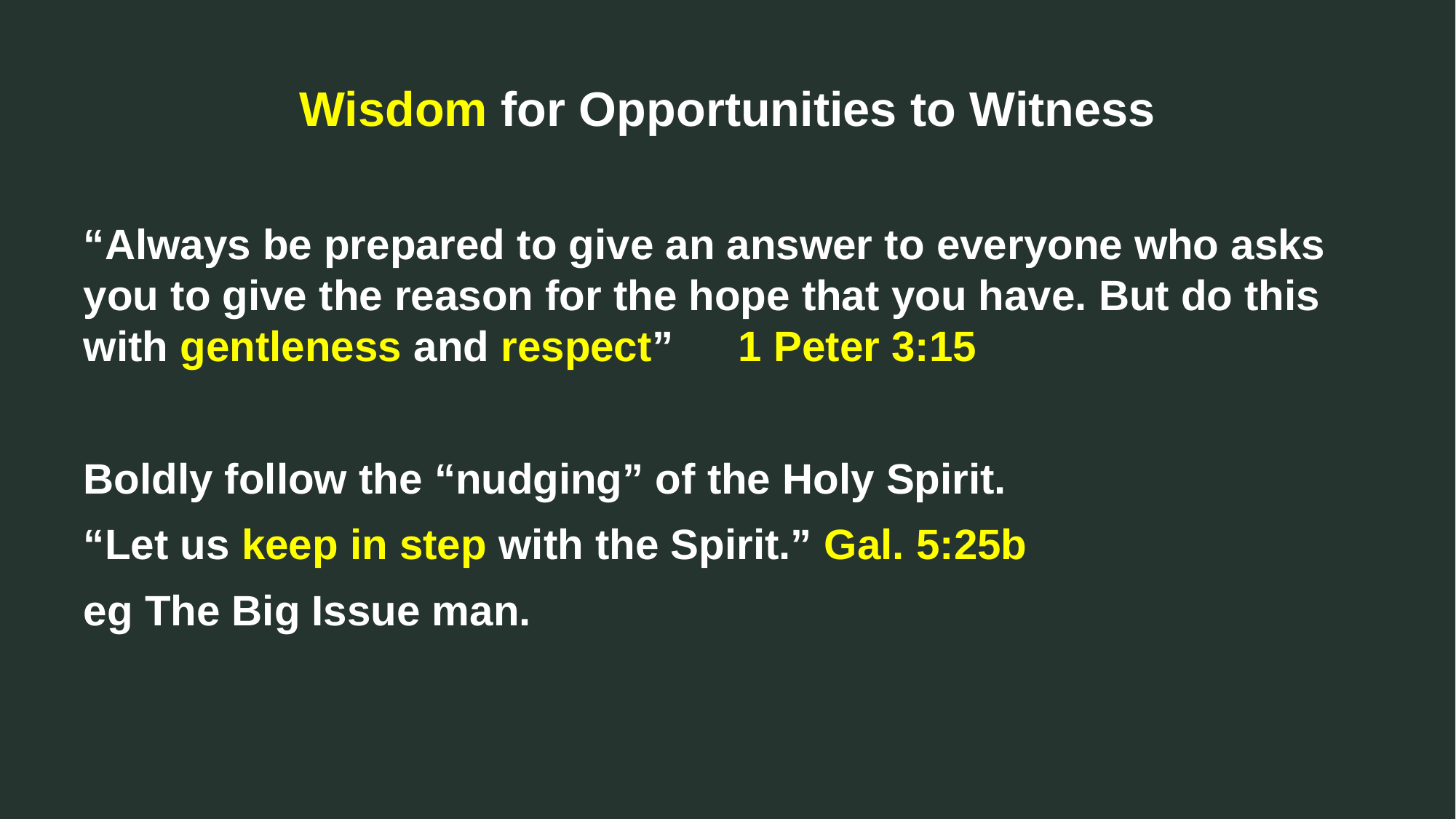

Wisdom for Opportunities to Witness

“Always be prepared to give an answer to everyone who asks you to give the reason for the hope that you have. But do this with gentleness and respect” 	1 Peter 3:15

Boldly follow the “nudging” of the Holy Spirit.
“Let us keep in step with the Spirit.” Gal. 5:25b
eg The Big Issue man.